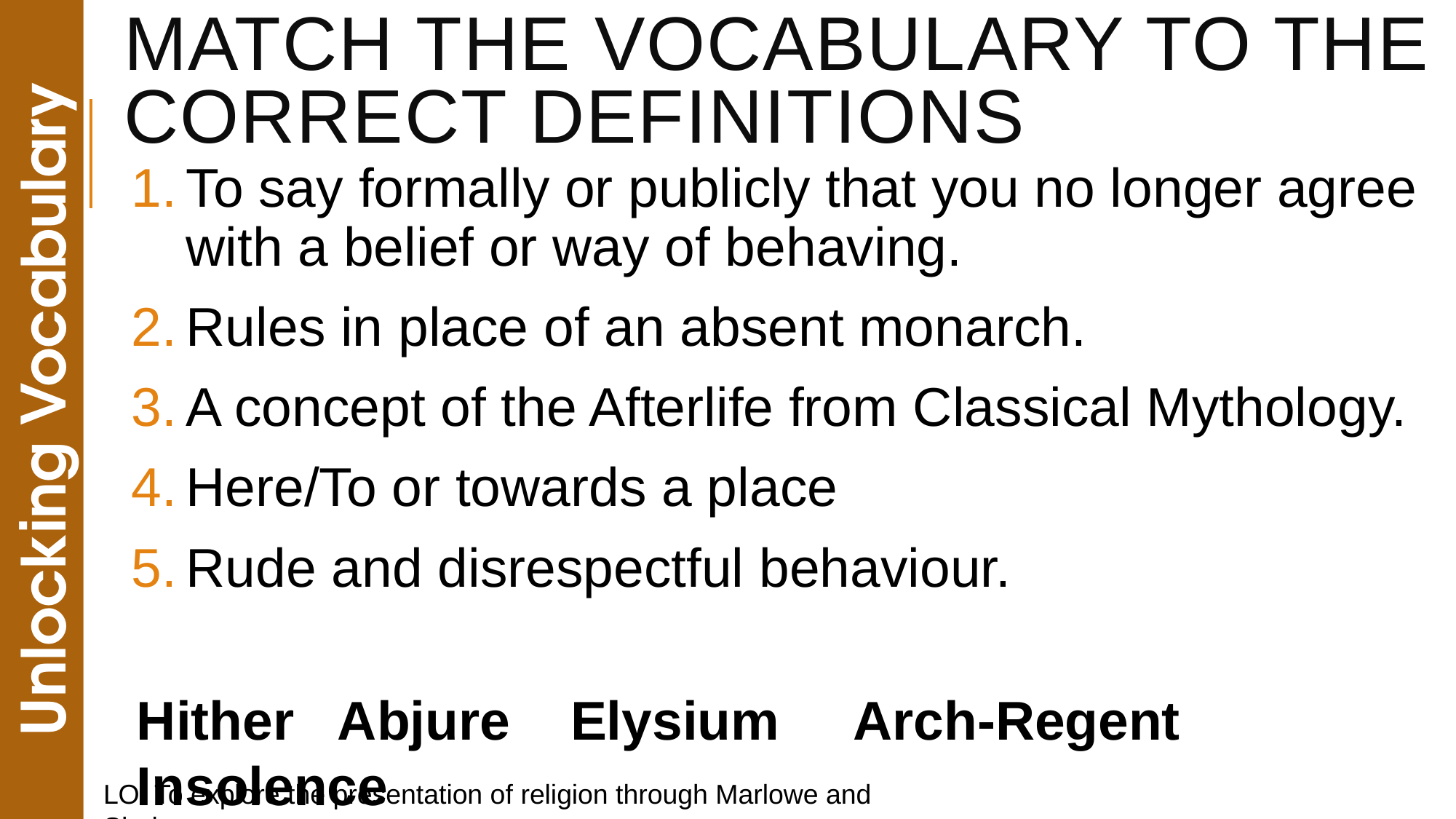

# Match the vocabulary to the correct definitions
To say formally or publicly that you no longer agree with a belief or way of behaving.
Rules in place of an absent monarch.
A concept of the Afterlife from Classical Mythology.
Here/To or towards a place
Rude and disrespectful behaviour.
Unlocking Vocabulary
Hither   Abjure    Elysium     Arch-Regent     Insolence
LO: To explore the presentation of religion through Marlowe and Shakespeare.